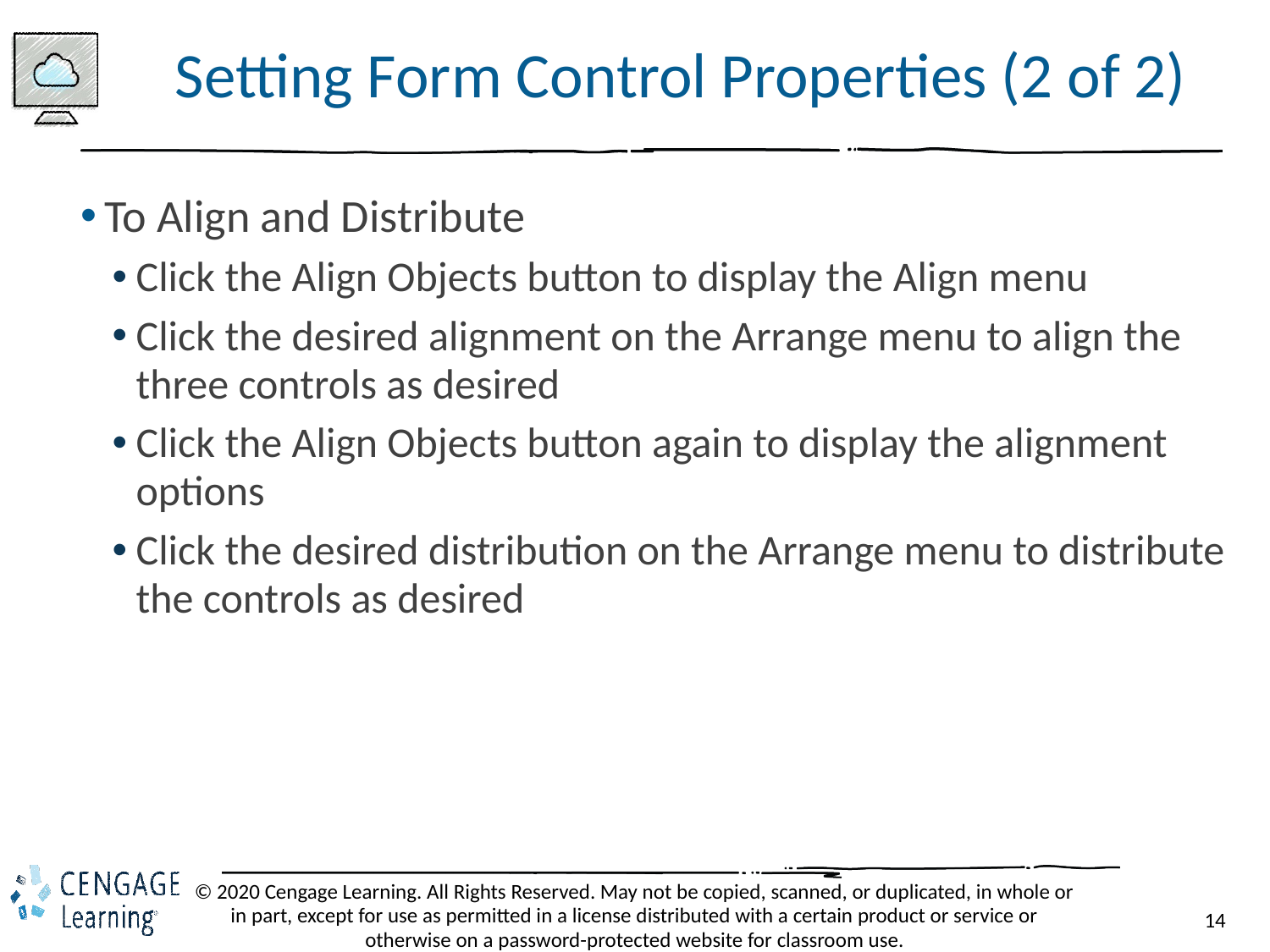

# Setting Form Control Properties (2 of 2)
To Align and Distribute
Click the Align Objects button to display the Align menu
Click the desired alignment on the Arrange menu to align the three controls as desired
Click the Align Objects button again to display the alignment options
Click the desired distribution on the Arrange menu to distribute the controls as desired